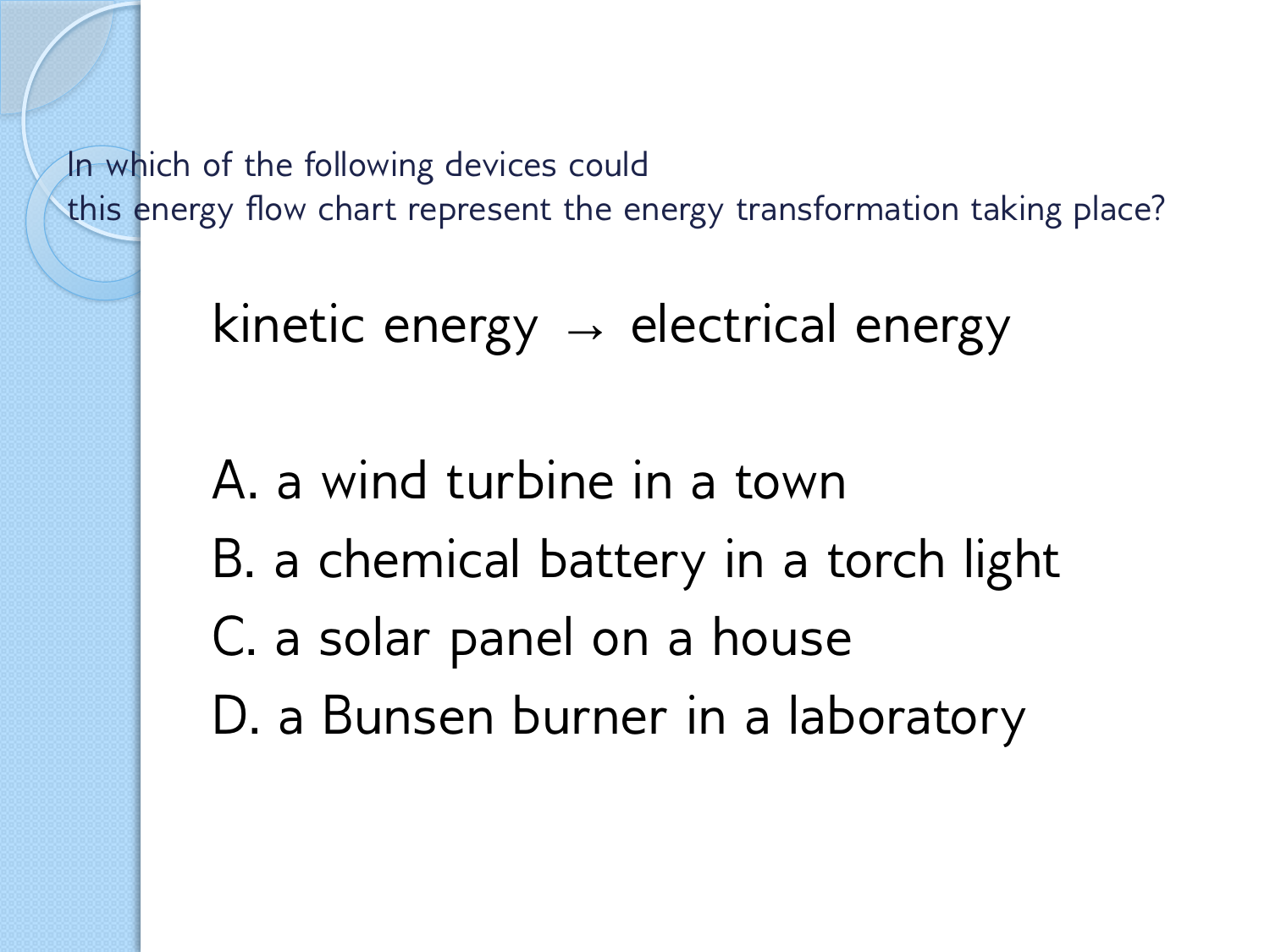

# In which of the following devices could this energy flow chart represent the energy transformation taking place?

kinetic energy → electrical energy

A. a wind turbine in a town
B. a chemical battery in a torch light
C. a solar panel on a house
D. a Bunsen burner in a laboratory